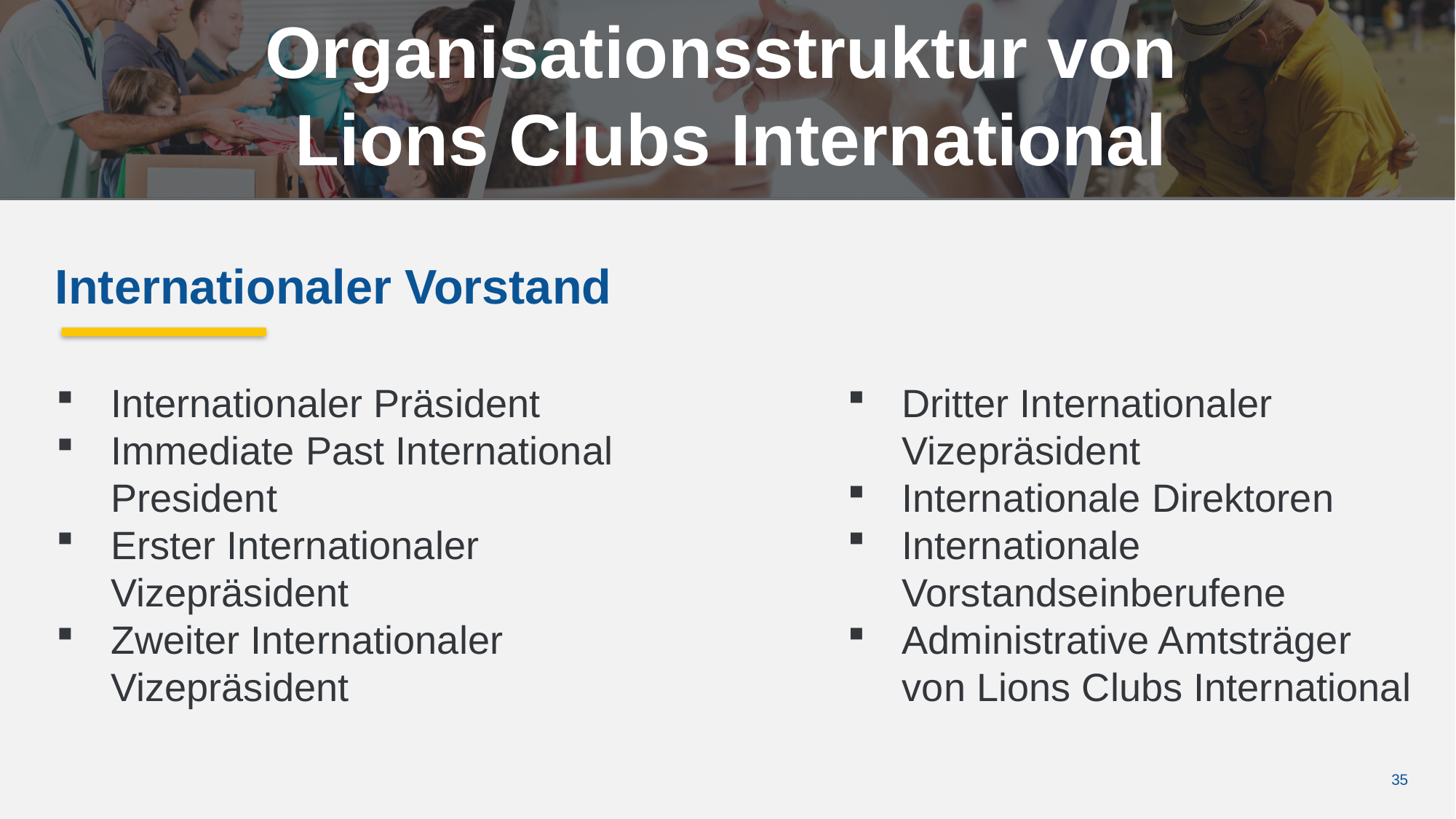

Organisationsstruktur von
Lions Clubs International
Internationaler Vorstand

Internationaler Präsident
Immediate Past International President
Erster Internationaler Vizepräsident
Zweiter Internationaler Vizepräsident
Dritter Internationaler Vizepräsident
Internationale Direktoren
Internationale Vorstandseinberufene
Administrative Amtsträger von Lions Clubs International